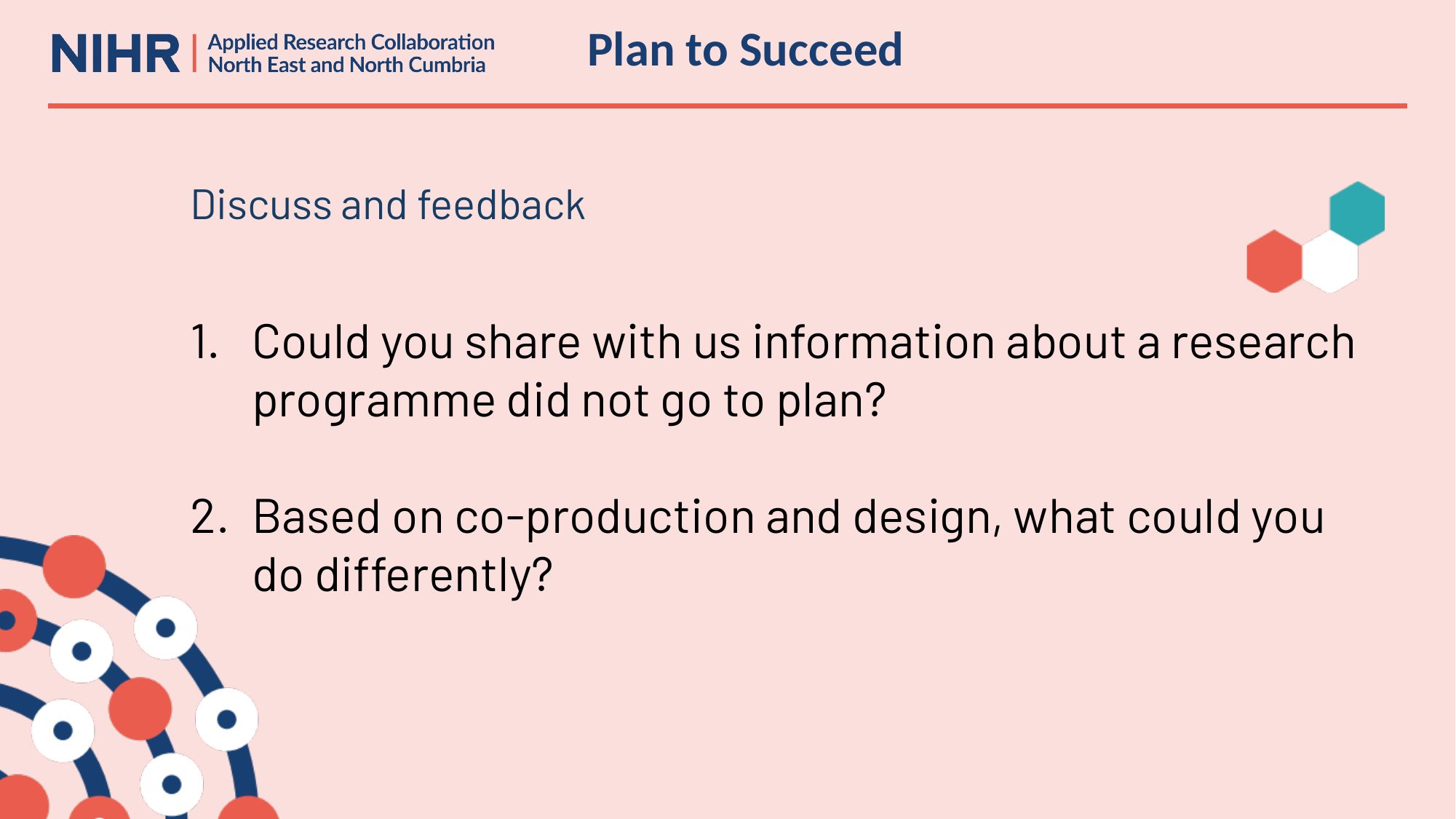

# Plan to Succeed
Discuss and feedback
Could you share with us information about a research programme did not go to plan?

Based on co-production and design, what could you do differently?